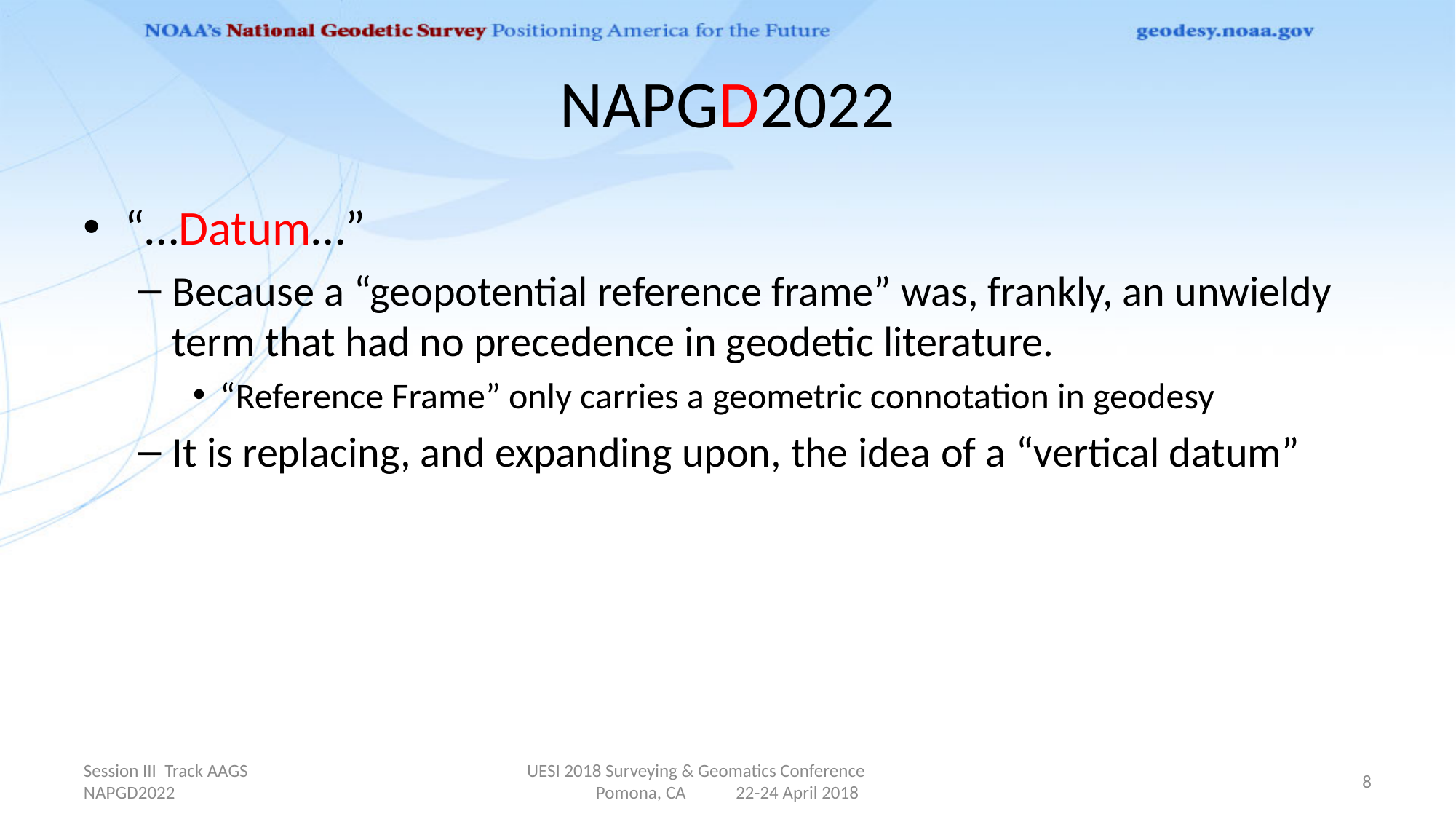

# NAPGD2022
“…Datum…”
Because a “geopotential reference frame” was, frankly, an unwieldy term that had no precedence in geodetic literature.
“Reference Frame” only carries a geometric connotation in geodesy
It is replacing, and expanding upon, the idea of a “vertical datum”
Session III  Track AAGS                              NAPGD2022
UESI 2018 Surveying & Geomatics Conference                Pomona, CA            22-24 April 2018
8